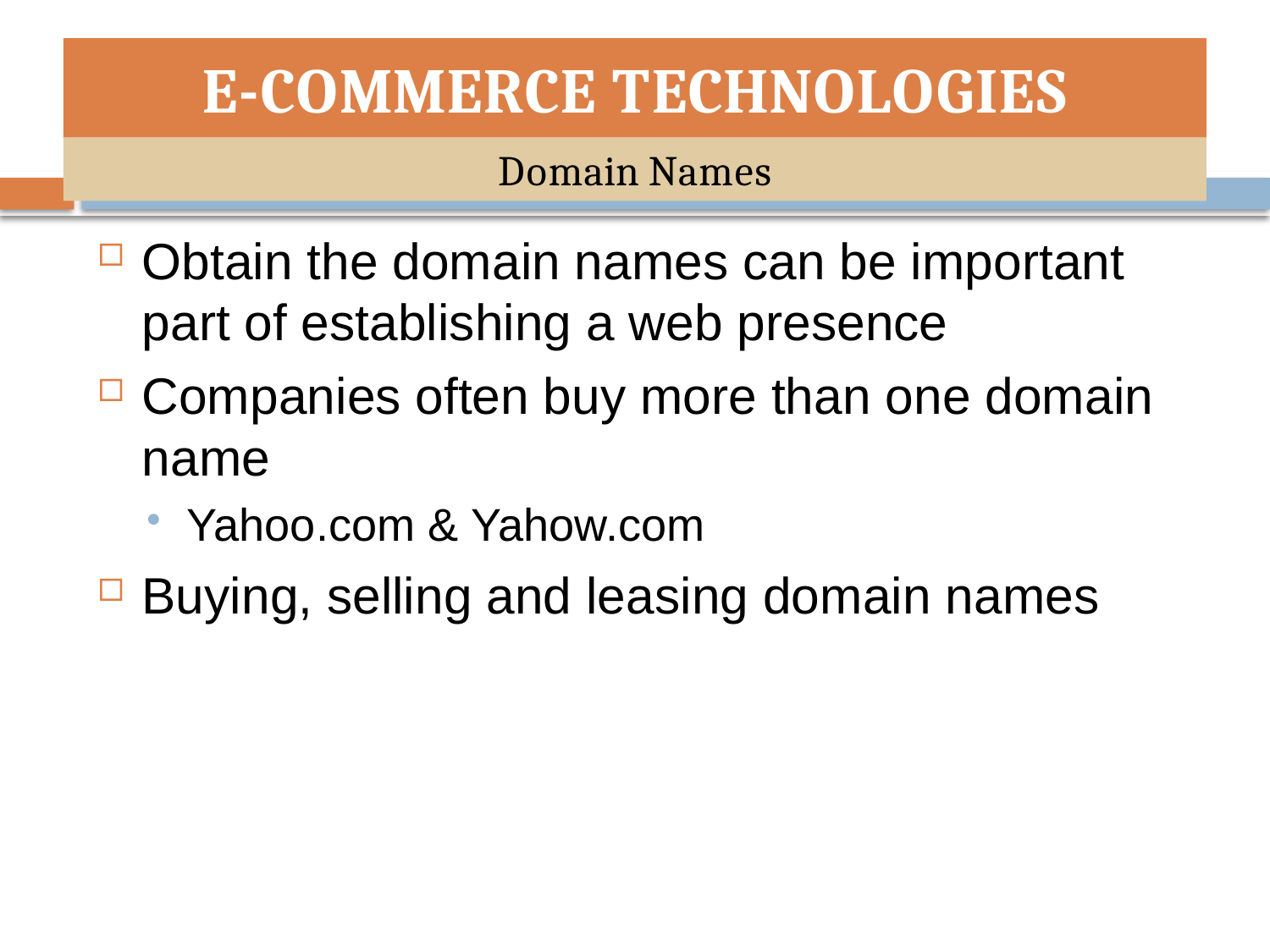

E-COMMERCE TECHNOLOGIES
Domain Names
Obtain the domain names can be important part of establishing a web presence
Companies often buy more than one domain name
Yahoo.com & Yahow.com
Buying, selling and leasing domain names